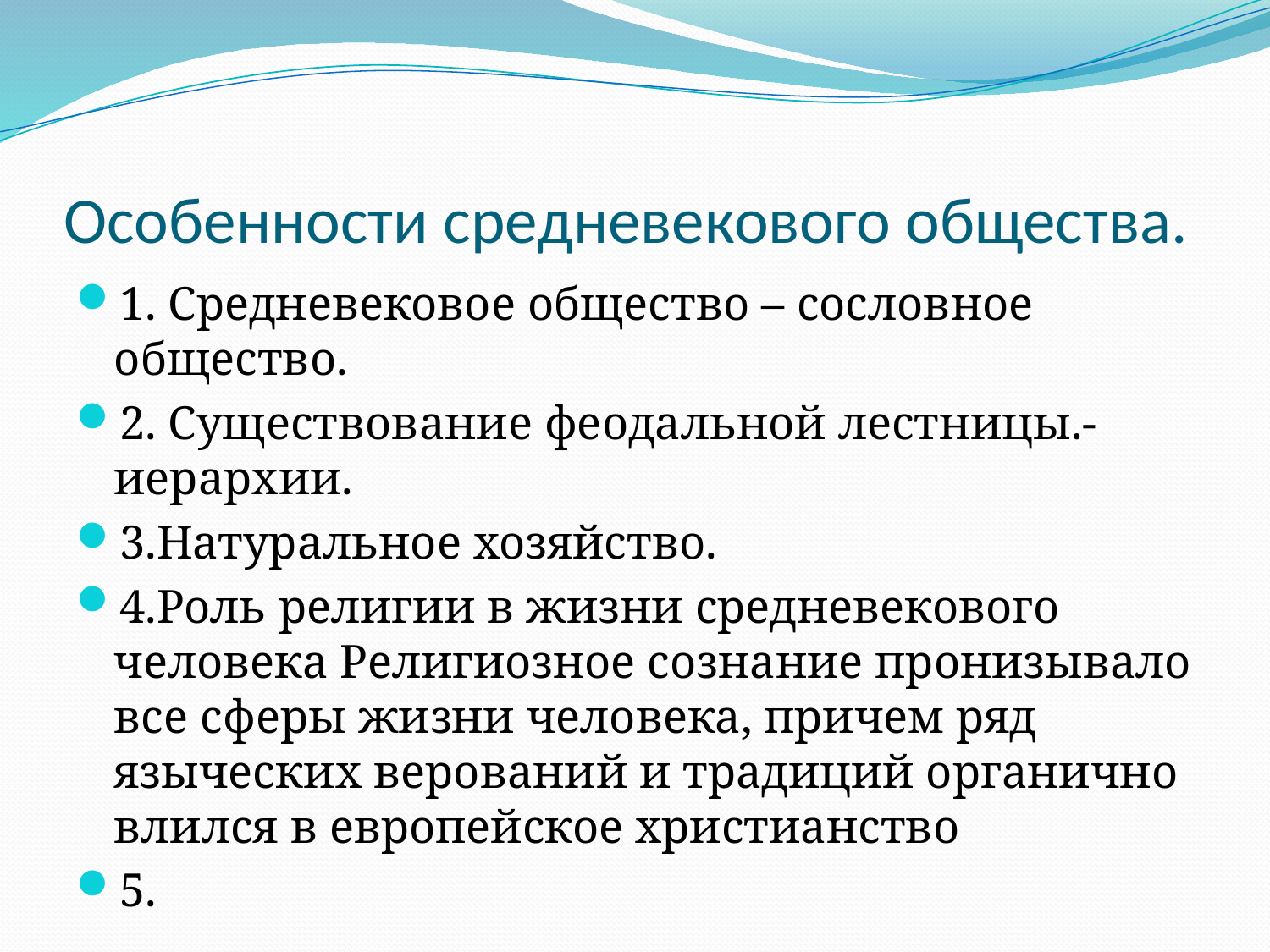

# Особенности средневекового общества.
1. Средневековое общество – сословное общество.
2. Существование феодальной лестницы.- иерархии.
3.Натуральное хозяйство.
4.Роль религии в жизни средневекового человека Религиозное сознание пронизывало все сферы жизни человека, причем ряд языческих верований и традиций органично влился в европейское христианство
5.